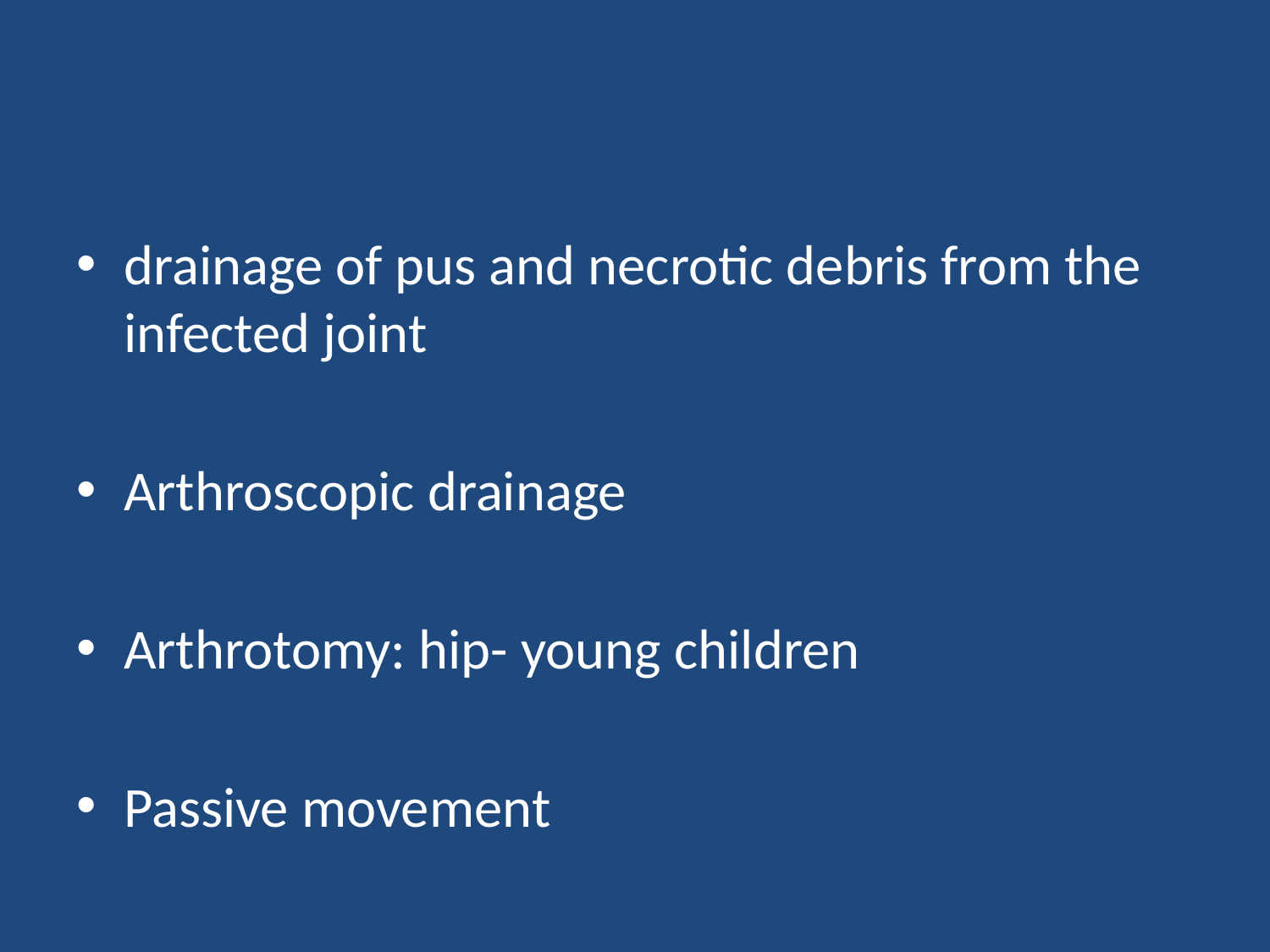

#
drainage of pus and necrotic debris from the infected joint

Arthroscopic drainage

Arthrotomy: hip- young children

Passive movement